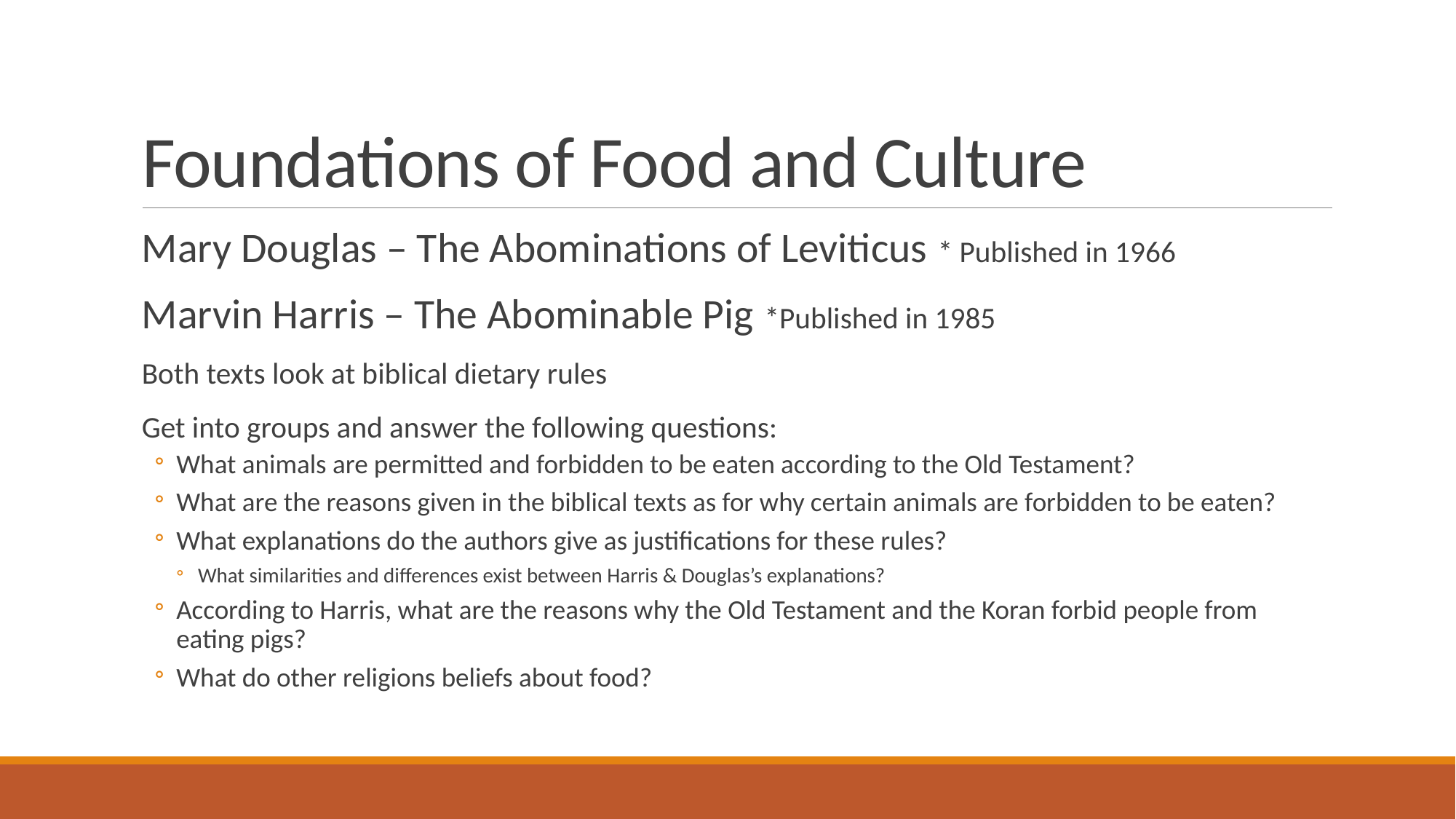

# Foundations of Food and Culture
Mary Douglas – The Abominations of Leviticus * Published in 1966
Marvin Harris – The Abominable Pig *Published in 1985
Both texts look at biblical dietary rules
Get into groups and answer the following questions:
What animals are permitted and forbidden to be eaten according to the Old Testament?
What are the reasons given in the biblical texts as for why certain animals are forbidden to be eaten?
What explanations do the authors give as justifications for these rules?
What similarities and differences exist between Harris & Douglas’s explanations?
According to Harris, what are the reasons why the Old Testament and the Koran forbid people from eating pigs?
What do other religions beliefs about food?